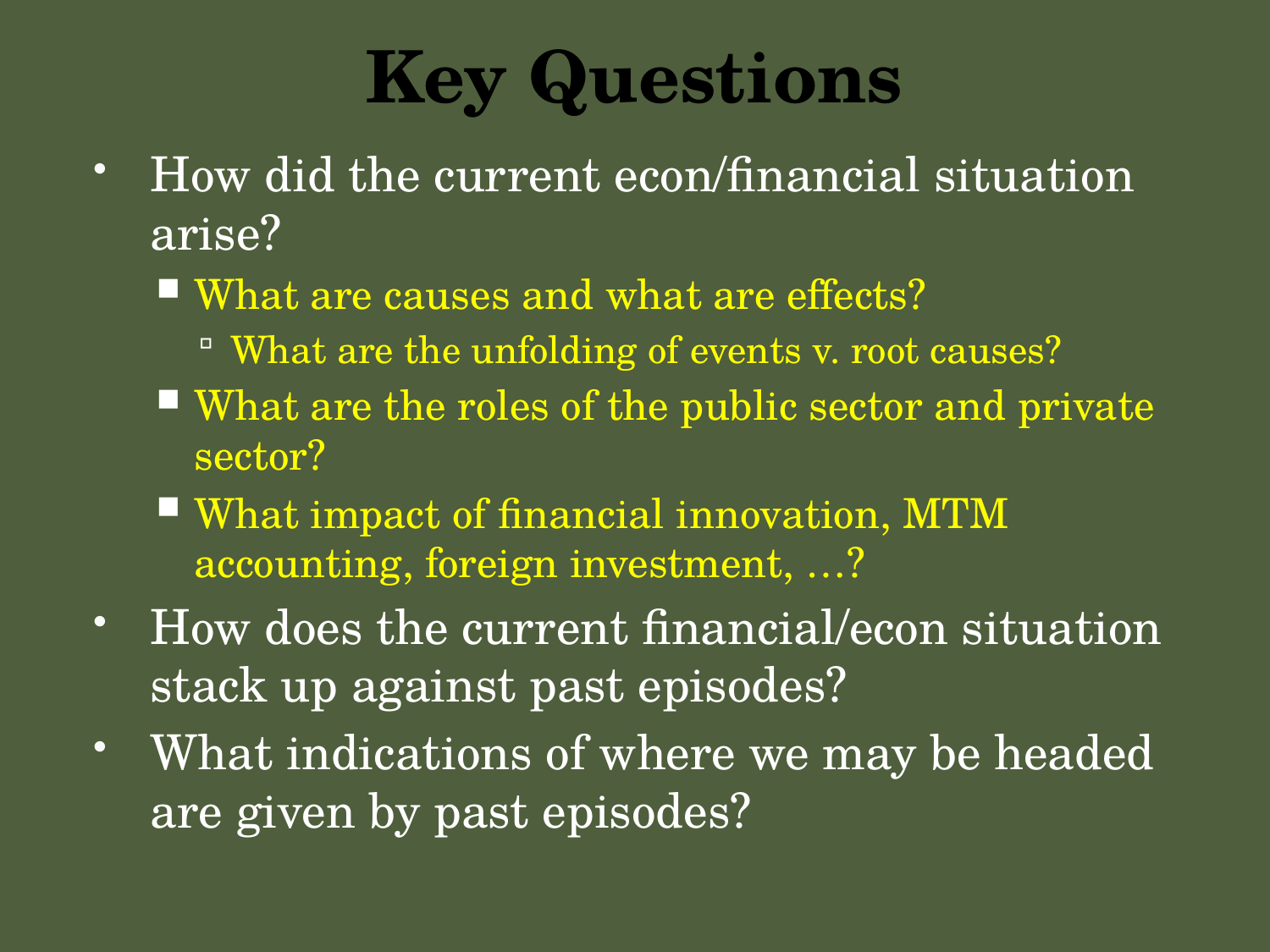

# Key Questions
How did the current econ/financial situation arise?
What are causes and what are effects?
What are the unfolding of events v. root causes?
What are the roles of the public sector and private sector?
What impact of financial innovation, MTM accounting, foreign investment, …?
How does the current financial/econ situation stack up against past episodes?
What indications of where we may be headed are given by past episodes?